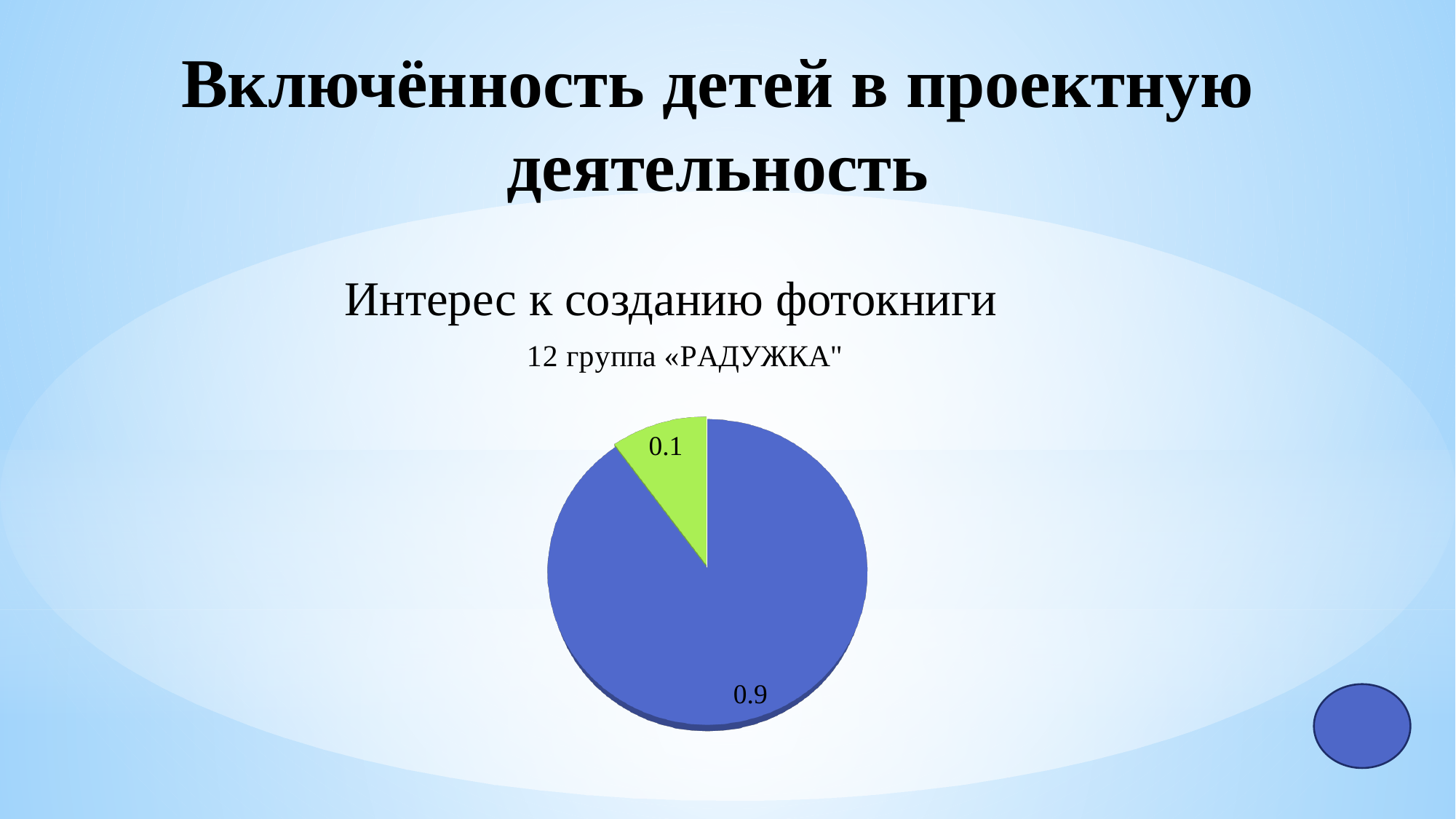

# Включённость детей в проектную деятельность

Интерес к созданию фотокниги

[unsupported chart]